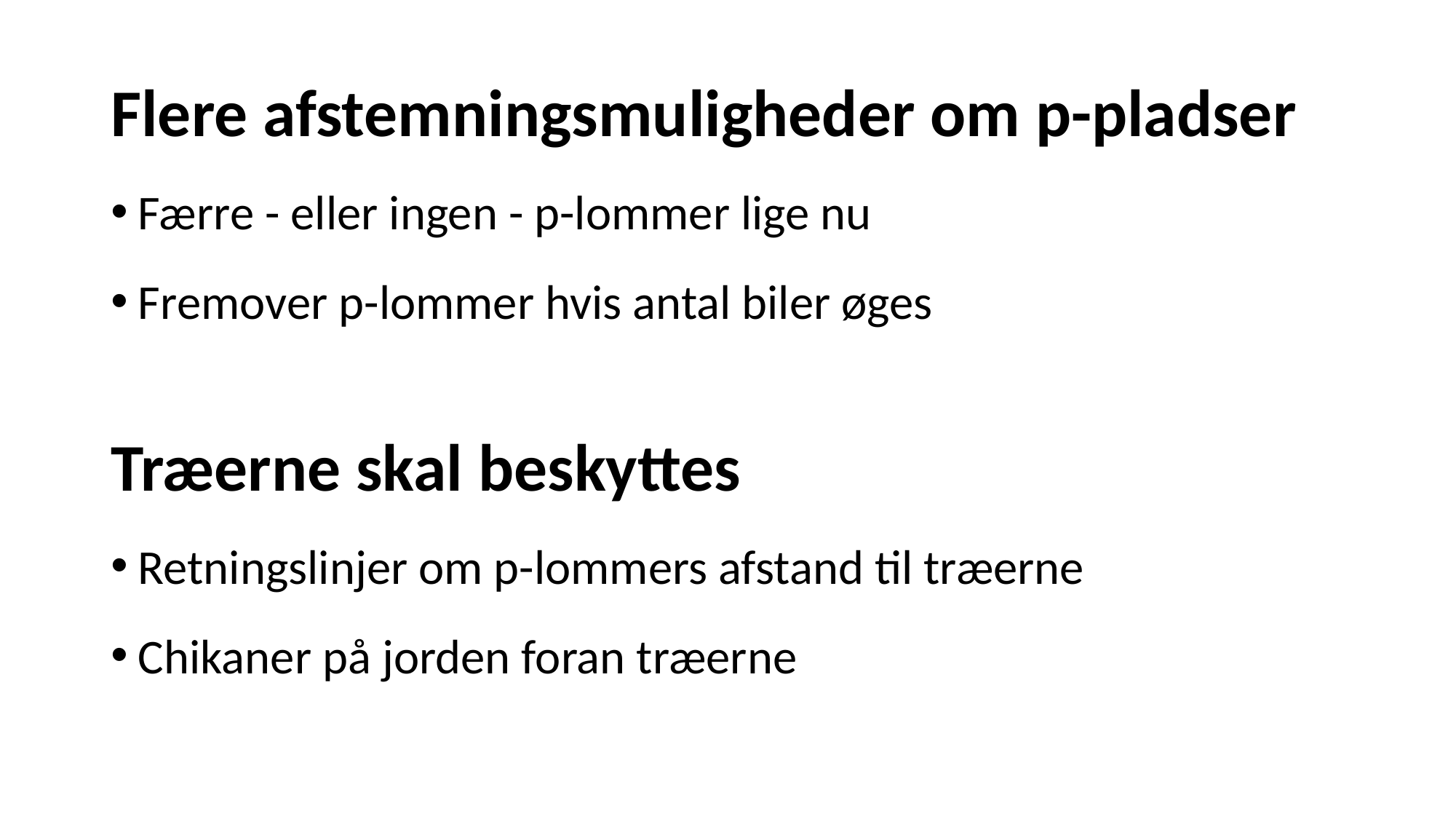

#
Flere afstemningsmuligheder om p-pladser
Færre - eller ingen - p-lommer lige nu
Fremover p-lommer hvis antal biler øges

Træerne skal beskyttes
Retningslinjer om p-lommers afstand til træerne
Chikaner på jorden foran træerne